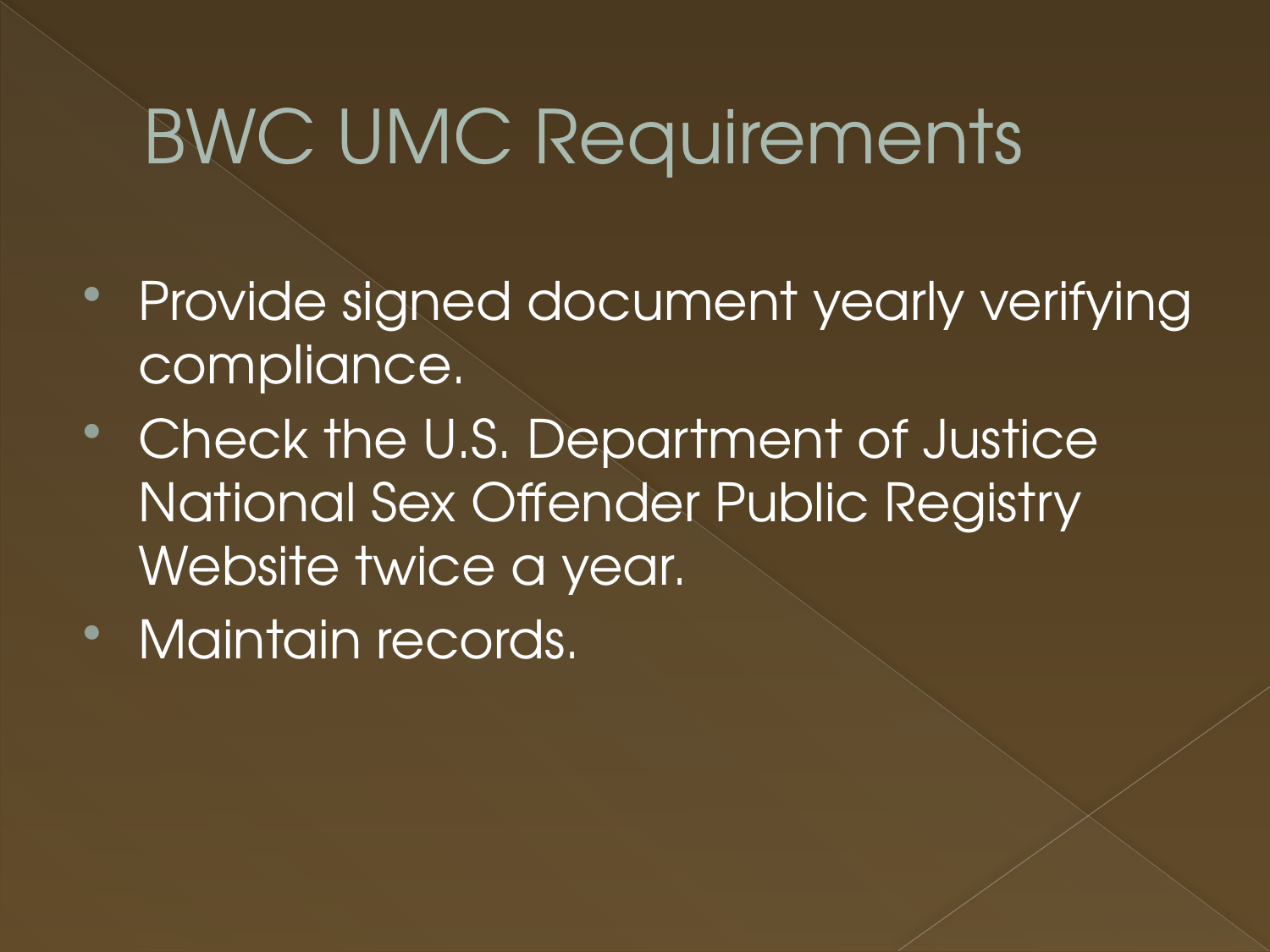

# BWC UMC Requirements
Provide signed document yearly verifying compliance.
Check the U.S. Department of Justice National Sex Offender Public Registry Website twice a year.
Maintain records.